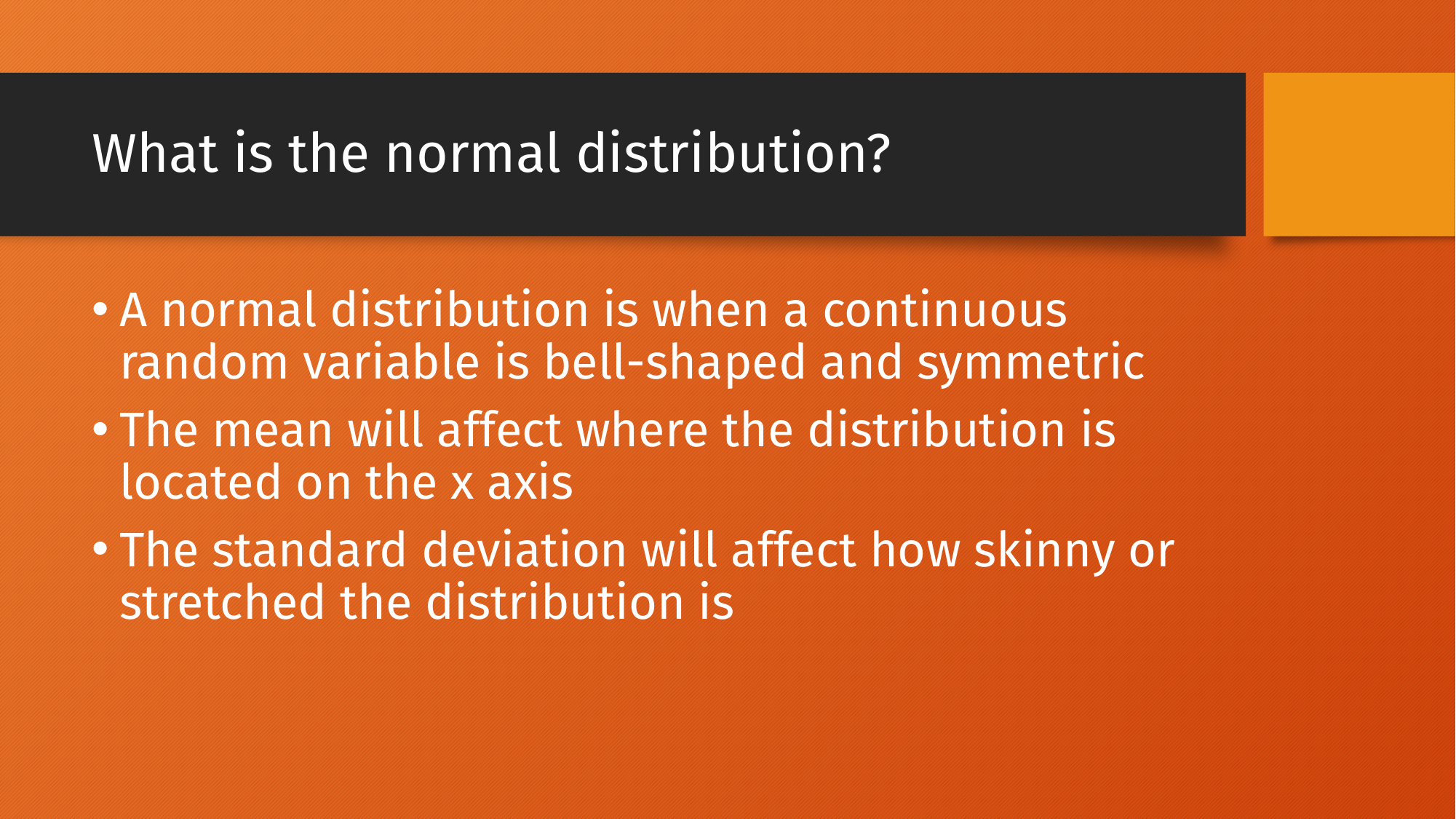

# What is the normal distribution?
A normal distribution is when a continuous random variable is bell-shaped and symmetric
The mean will affect where the distribution is located on the x axis
The standard deviation will affect how skinny or stretched the distribution is